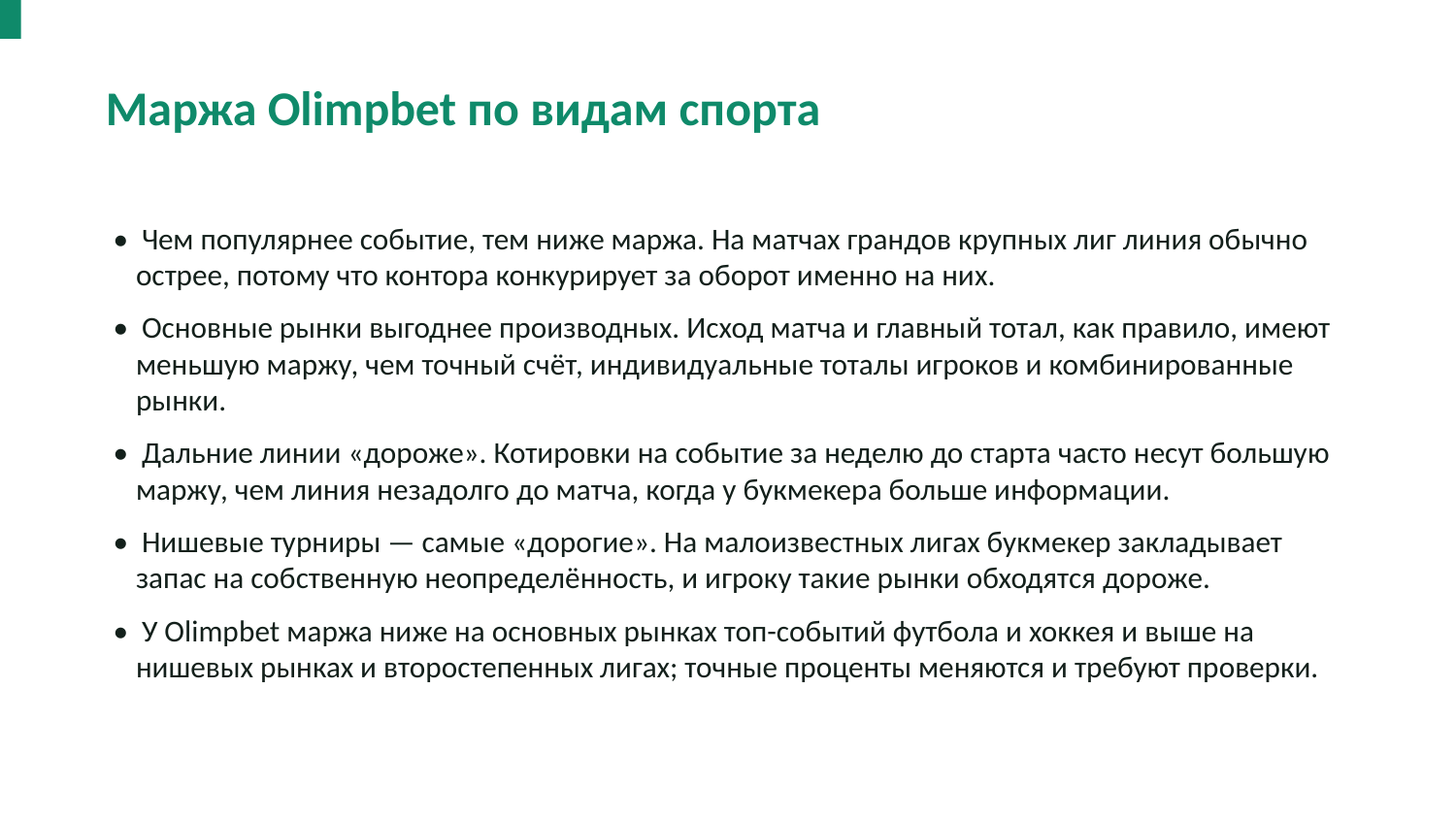

Маржа Olimpbet по видам спорта
•  Чем популярнее событие, тем ниже маржа. На матчах грандов крупных лиг линия обычно острее, потому что контора конкурирует за оборот именно на них.
•  Основные рынки выгоднее производных. Исход матча и главный тотал, как правило, имеют меньшую маржу, чем точный счёт, индивидуальные тоталы игроков и комбинированные рынки.
•  Дальние линии «дороже». Котировки на событие за неделю до старта часто несут большую маржу, чем линия незадолго до матча, когда у букмекера больше информации.
•  Нишевые турниры — самые «дорогие». На малоизвестных лигах букмекер закладывает запас на собственную неопределённость, и игроку такие рынки обходятся дороже.
•  У Olimpbet маржа ниже на основных рынках топ-событий футбола и хоккея и выше на нишевых рынках и второстепенных лигах; точные проценты меняются и требуют проверки.